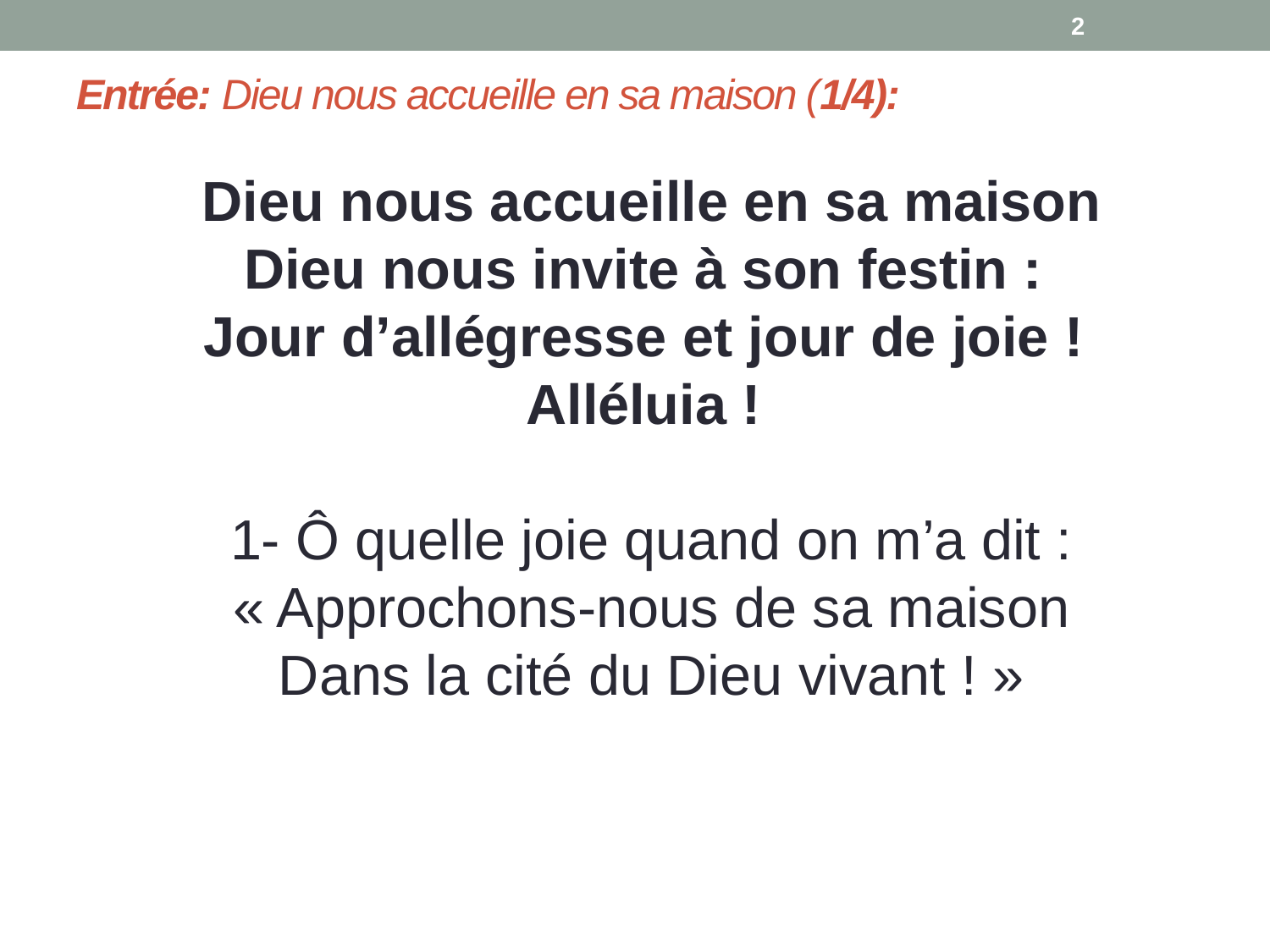

2
# Entrée: Dieu nous accueille en sa maison (1/4):
Dieu nous accueille en sa maison
Dieu nous invite à son festin :
Jour d’allégresse et jour de joie !
Alléluia !

1- Ô quelle joie quand on m’a dit :
« Approchons-nous de sa maison
Dans la cité du Dieu vivant ! »